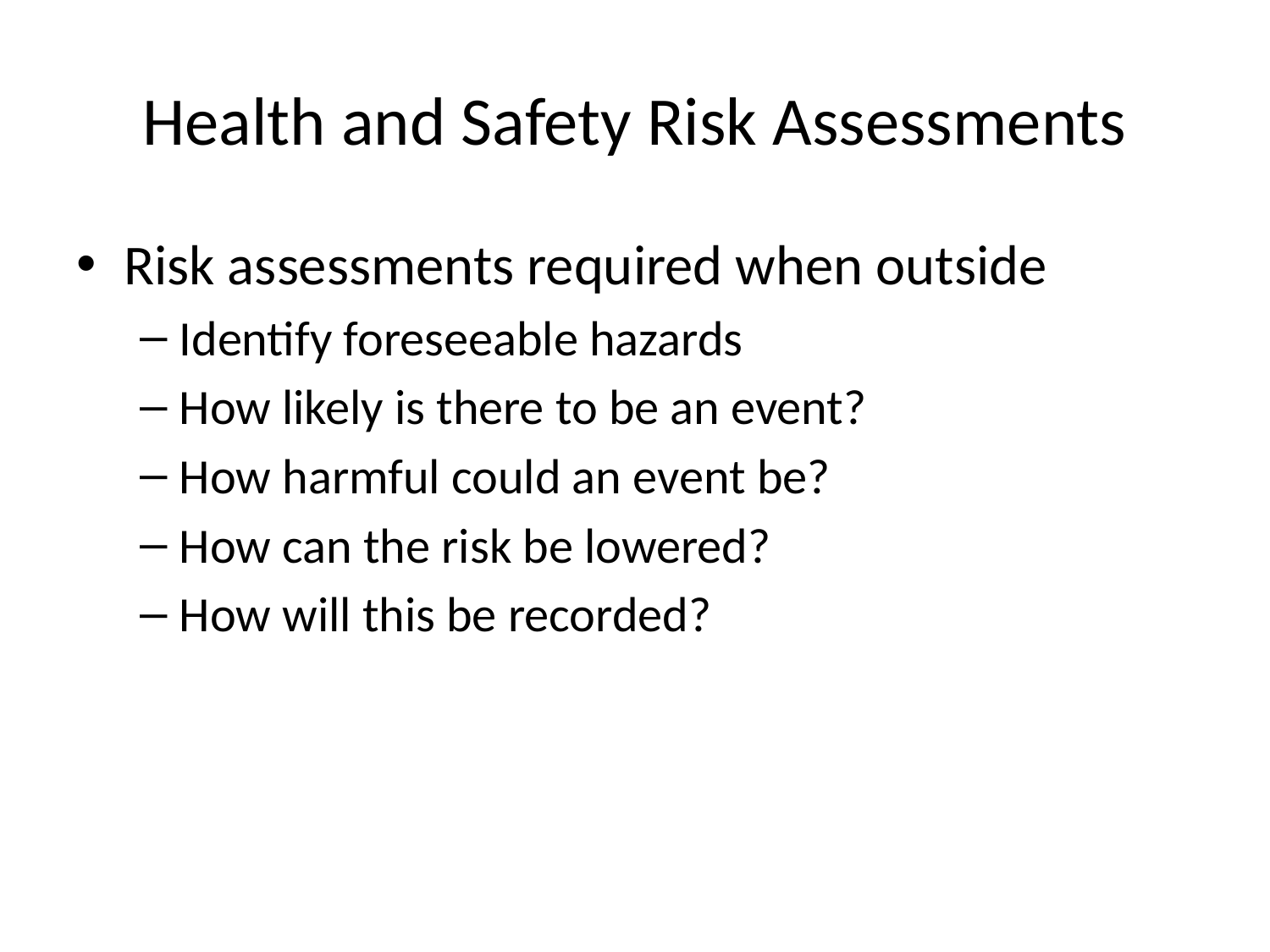

# Health and Safety Risk Assessments
Risk assessments required when outside
Identify foreseeable hazards
How likely is there to be an event?
How harmful could an event be?
How can the risk be lowered?
How will this be recorded?